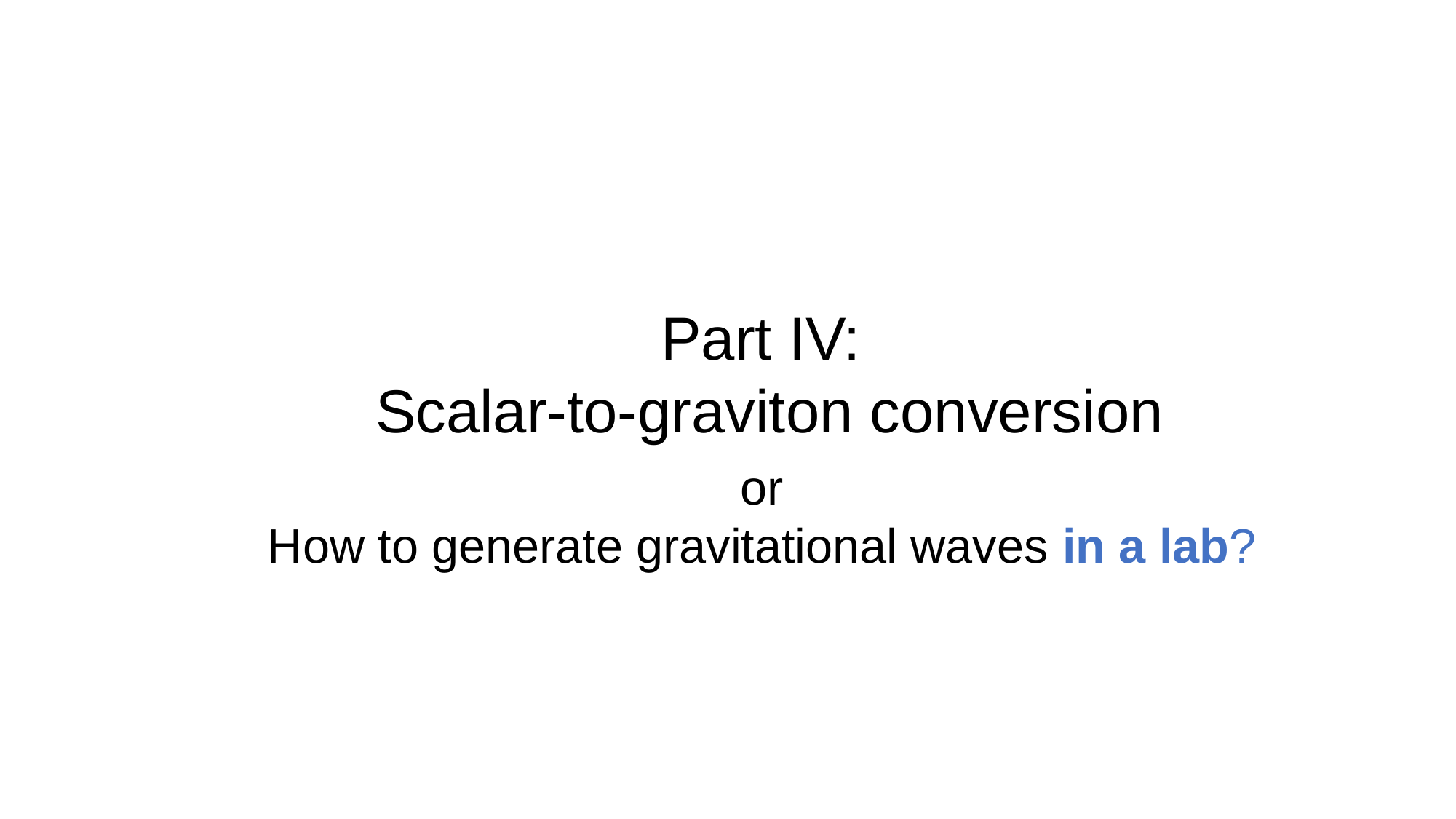

Part IV:
Scalar-to-graviton conversion
or
How to generate gravitational waves in a lab?